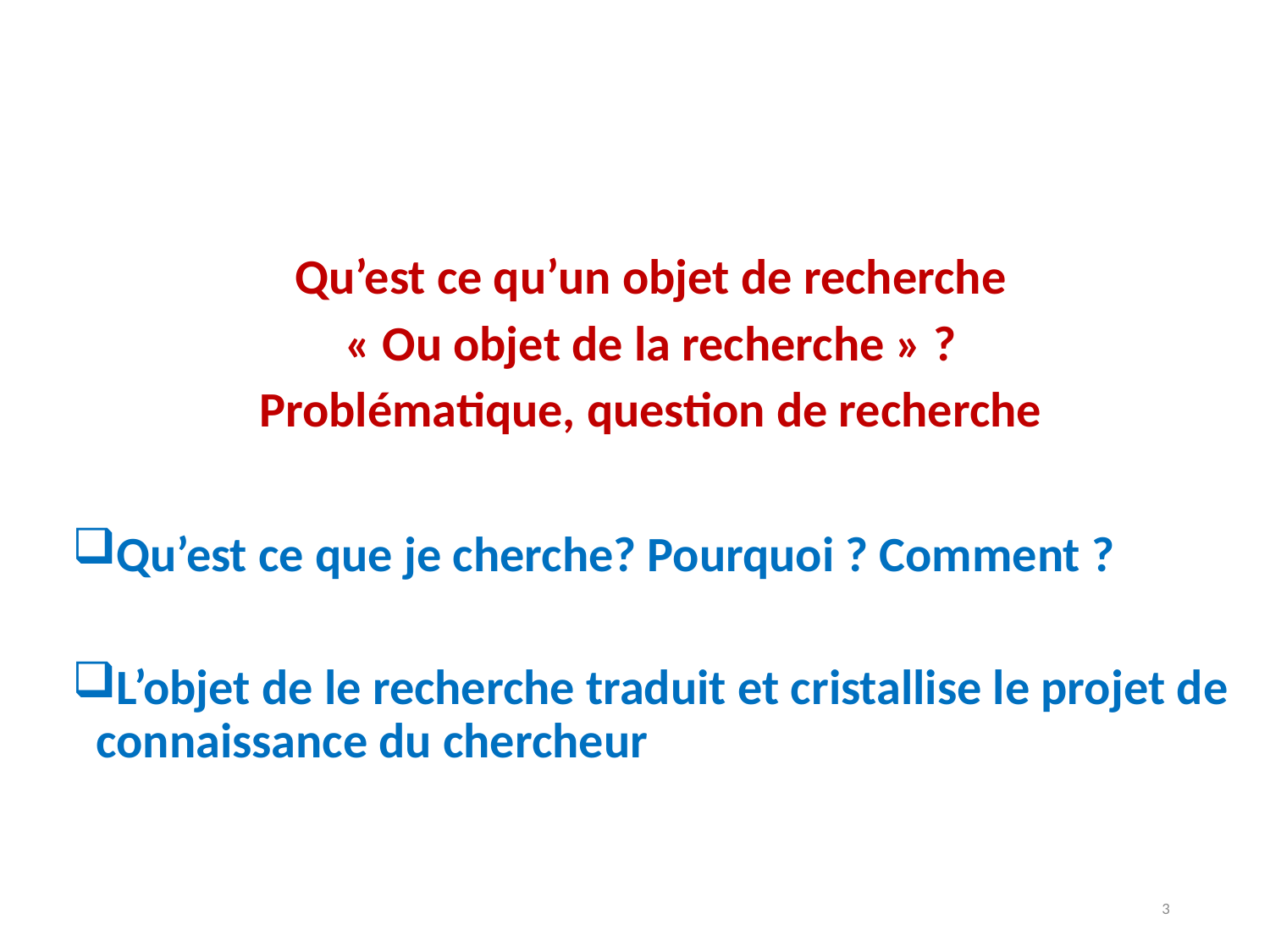

Qu’est ce qu’un objet de recherche
« Ou objet de la recherche » ?
Problématique, question de recherche

Qu’est ce que je cherche? Pourquoi ? Comment ?

L’objet de le recherche traduit et cristallise le projet de connaissance du chercheur

3